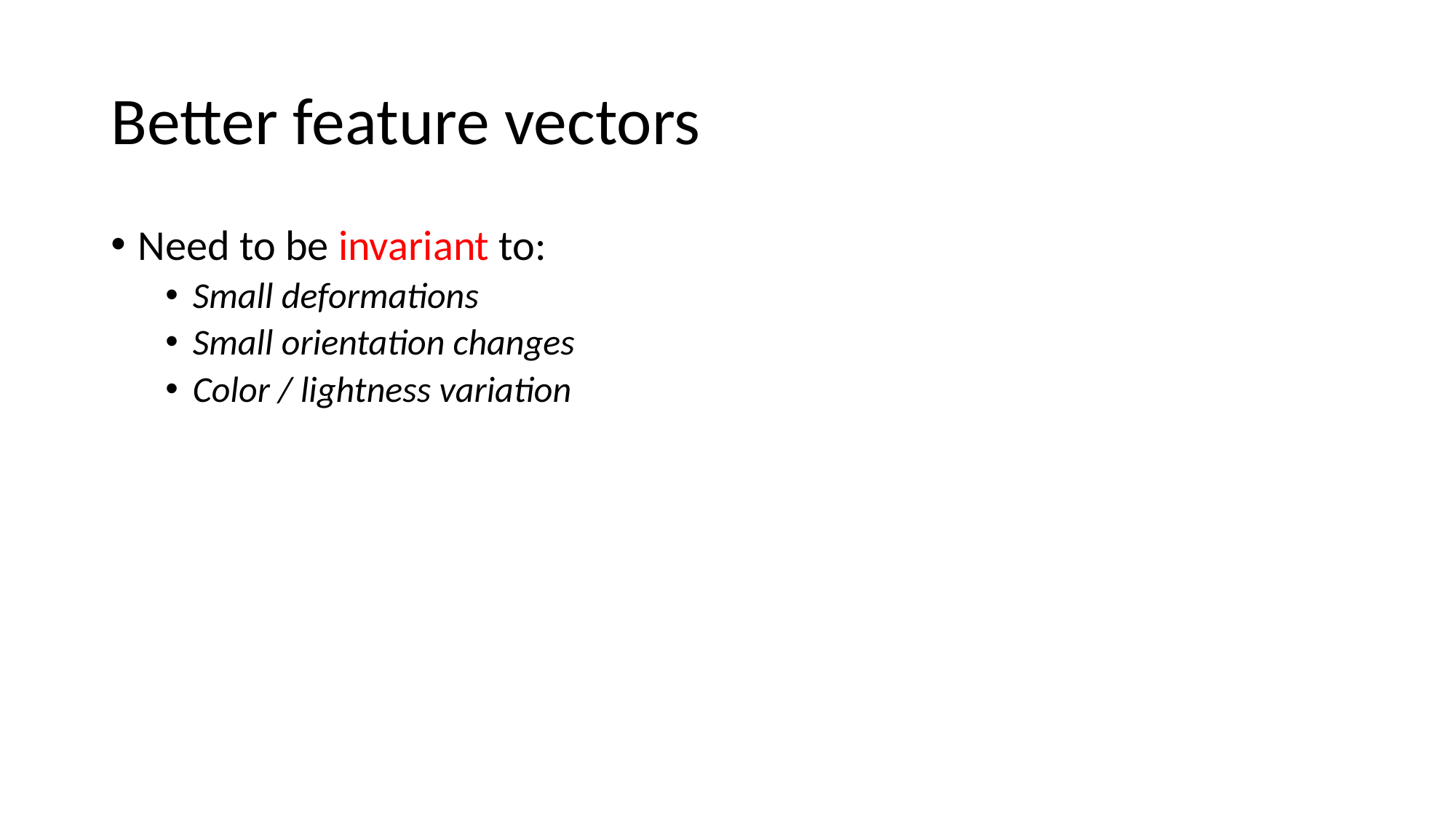

# Better feature vectors
Need to be invariant to:
Small deformations
Small orientation changes
Color / lightness variation